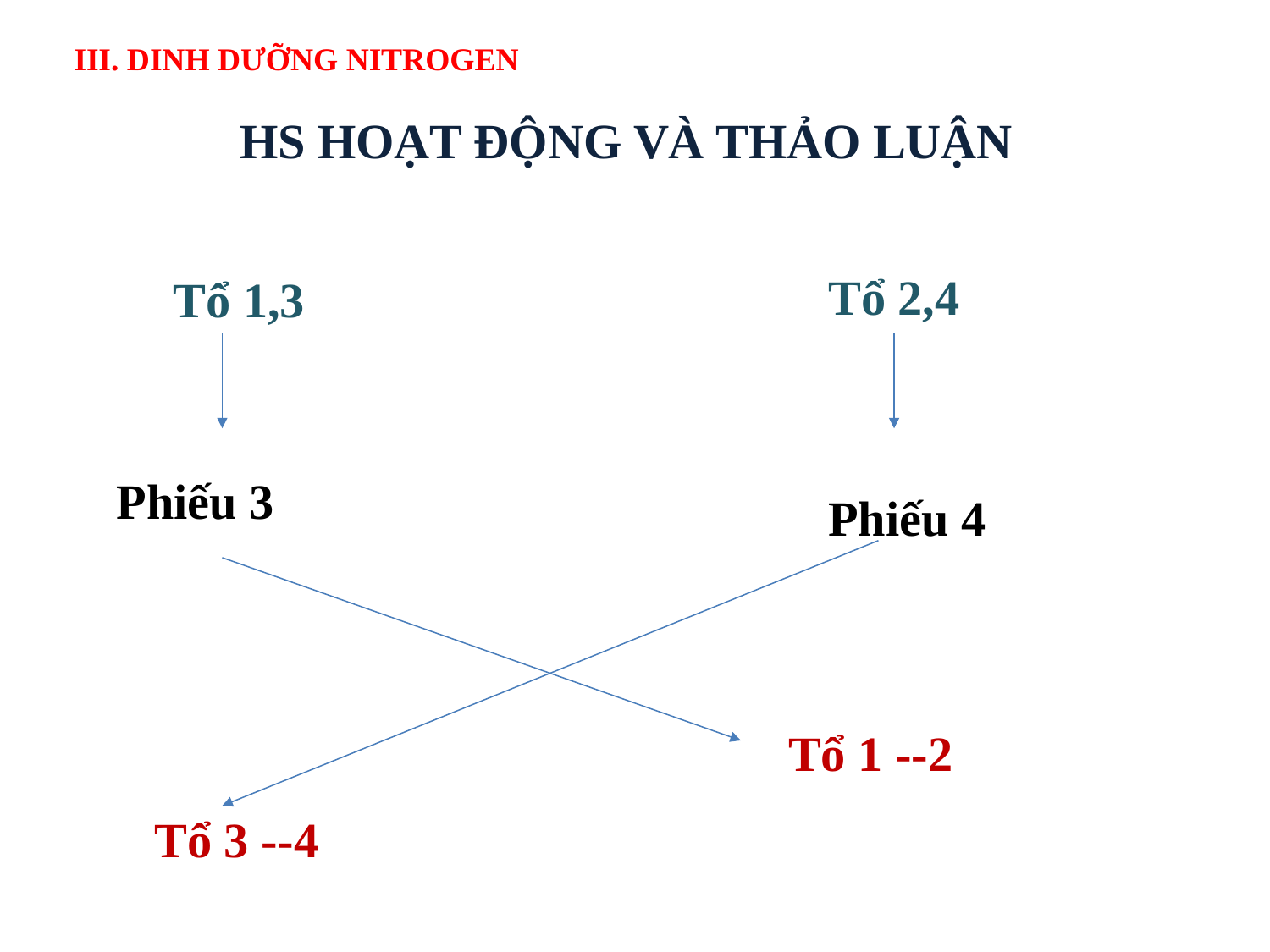

III. DINH DƯỠNG NITROGEN
HS HOẠT ĐỘNG VÀ THẢO LUẬN
Tổ 2,4
Tổ 1,3
Phiếu 3
Phiếu 4

Tổ 1 --2
Tổ 3 --4